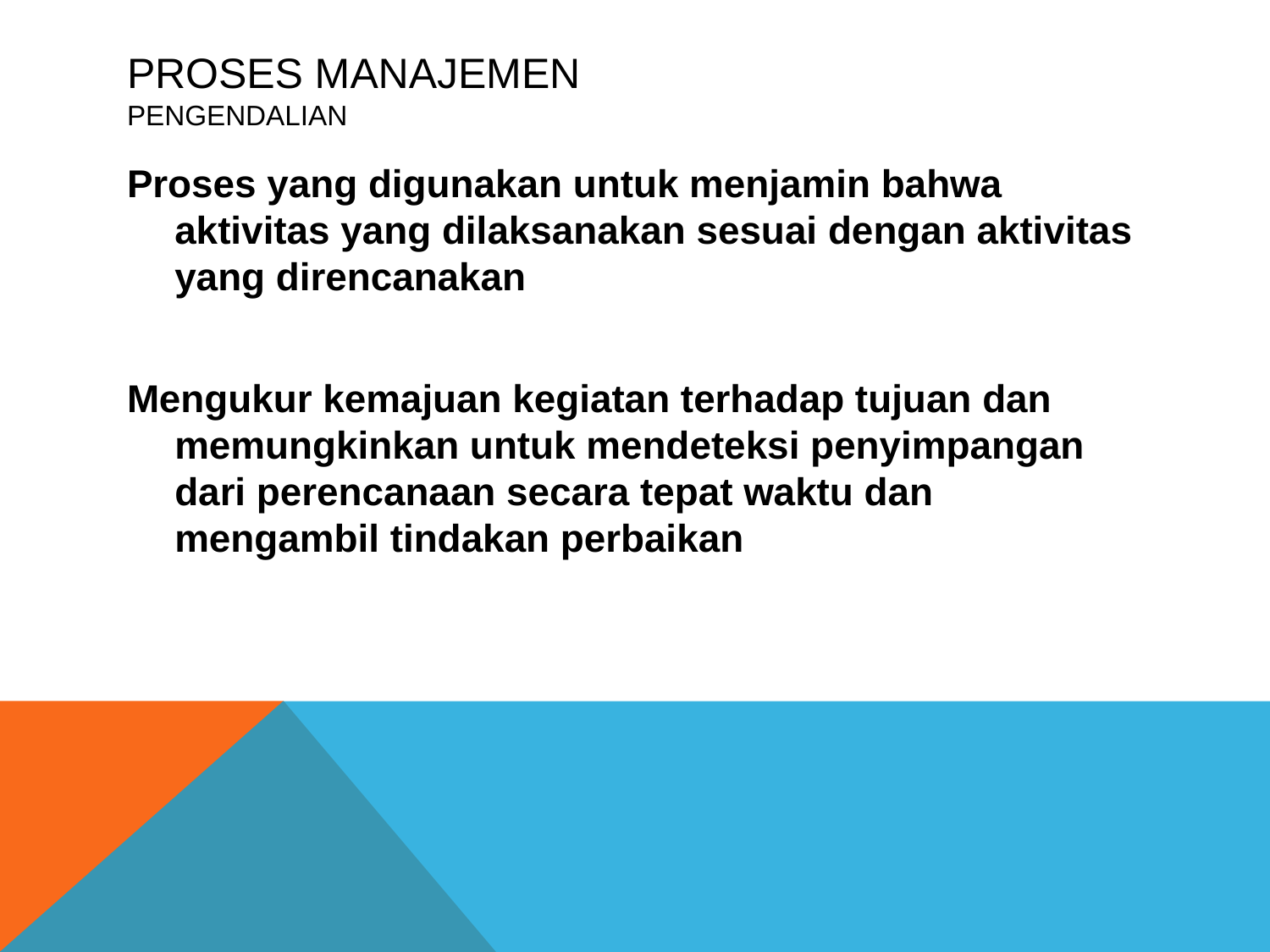

# PROSES MANAJEMEN PENGENDALIAN
Proses yang digunakan untuk menjamin bahwa aktivitas yang dilaksanakan sesuai dengan aktivitas yang direncanakan

Mengukur kemajuan kegiatan terhadap tujuan dan memungkinkan untuk mendeteksi penyimpangan dari perencanaan secara tepat waktu dan mengambil tindakan perbaikan